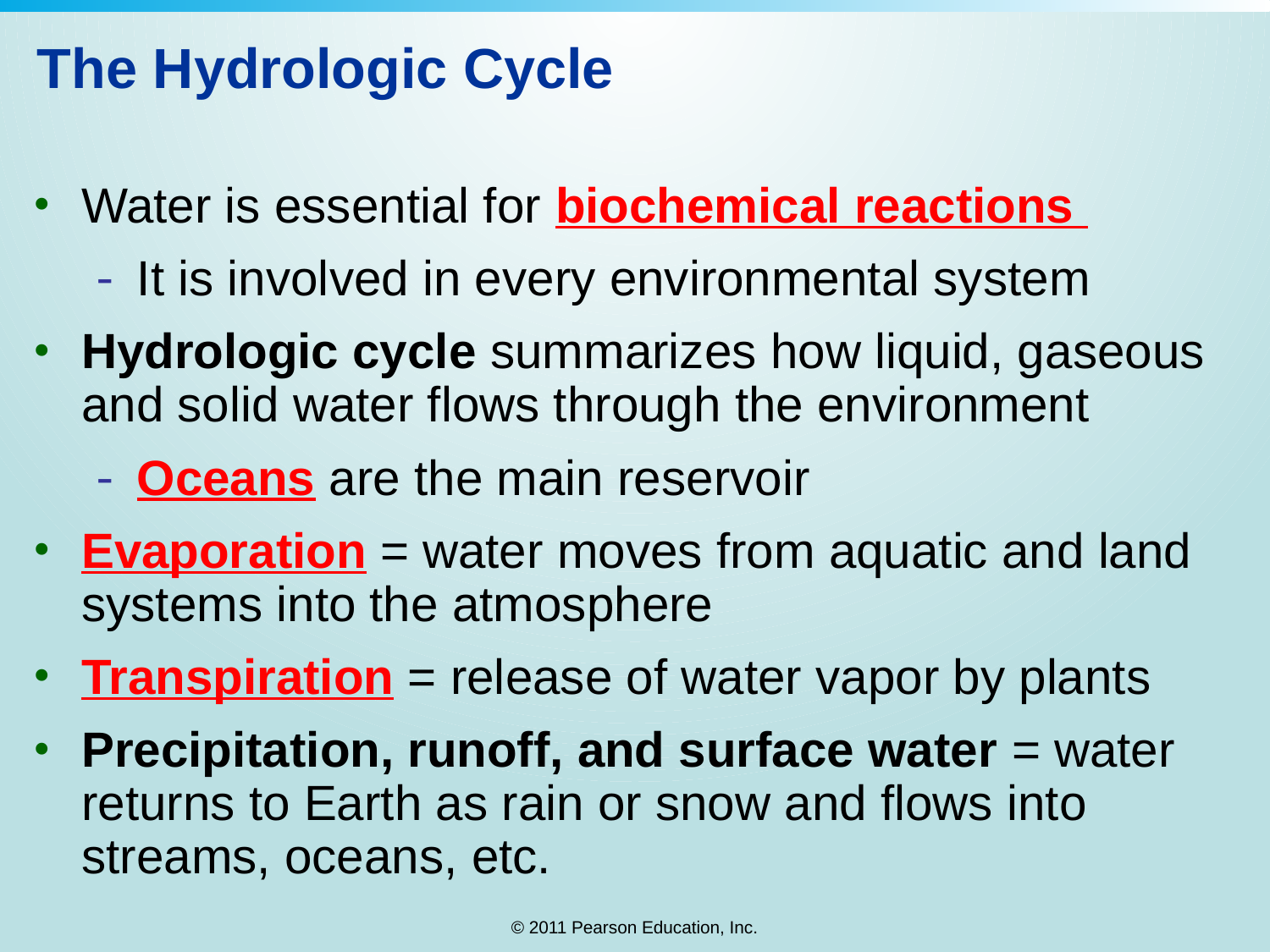

The Hydrologic Cycle
Water is essential for biochemical reactions
It is involved in every environmental system
Hydrologic cycle summarizes how liquid, gaseous and solid water flows through the environment
Oceans are the main reservoir
Evaporation = water moves from aquatic and land systems into the atmosphere
Transpiration = release of water vapor by plants
Precipitation, runoff, and surface water = water returns to Earth as rain or snow and flows into streams, oceans, etc.